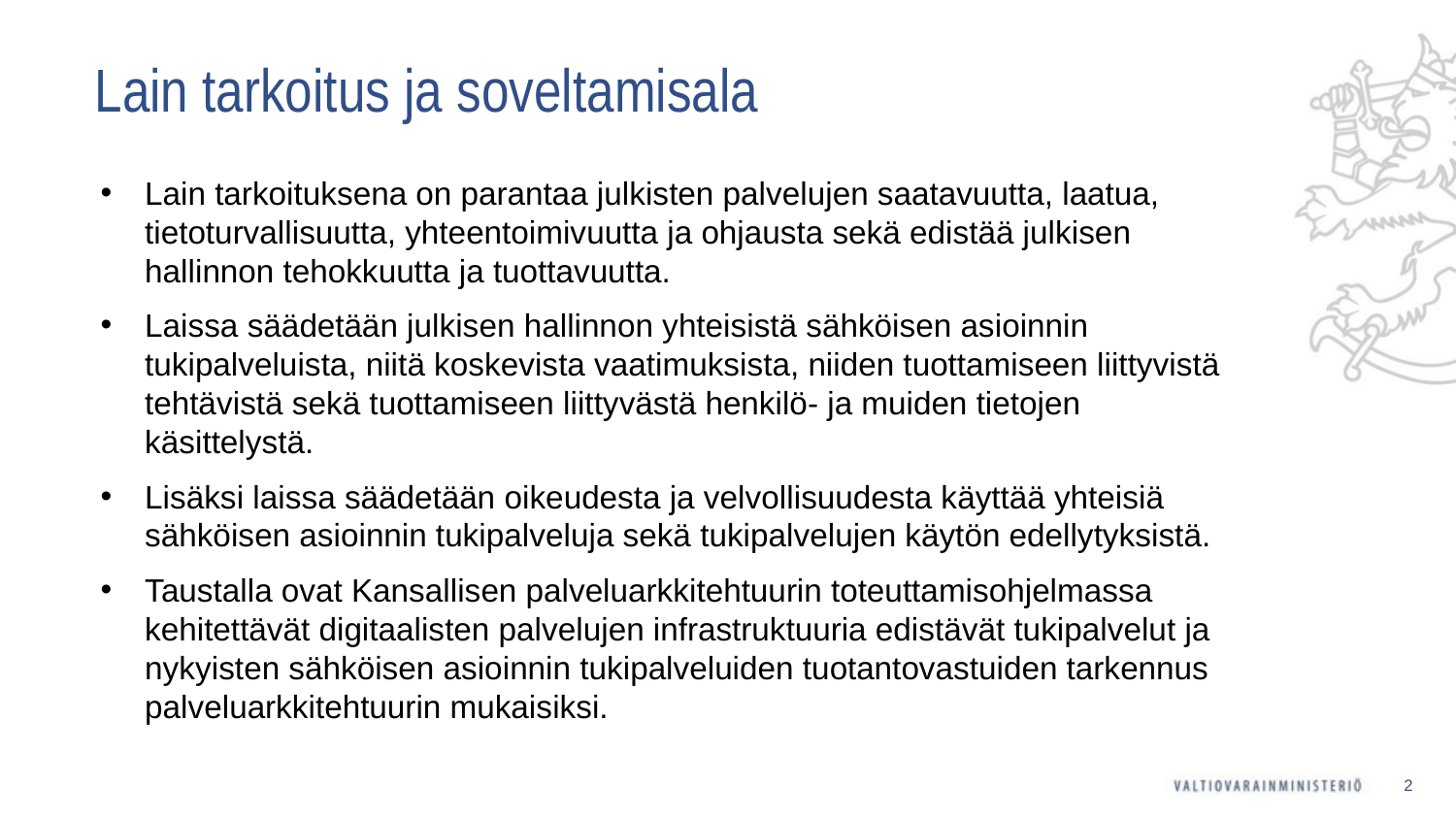

# Lain tarkoitus ja soveltamisala
Lain tarkoituksena on parantaa julkisten palvelujen saatavuutta, laatua, tietoturvallisuutta, yhteentoimivuutta ja ohjausta sekä edistää julkisen hallinnon tehokkuutta ja tuottavuutta.
Laissa säädetään julkisen hallinnon yhteisistä sähköisen asioinnin tukipalveluista, niitä koskevista vaatimuksista, niiden tuottamiseen liittyvistä tehtävistä sekä tuottamiseen liittyvästä henkilö- ja muiden tietojen käsittelystä.
Lisäksi laissa säädetään oikeudesta ja velvollisuudesta käyttää yhteisiä sähköisen asioinnin tukipalveluja sekä tukipalvelujen käytön edellytyksistä.
Taustalla ovat Kansallisen palveluarkkitehtuurin toteuttamisohjelmassa kehitettävät digitaalisten palvelujen infrastruktuuria edistävät tukipalvelut ja nykyisten sähköisen asioinnin tukipalveluiden tuotantovastuiden tarkennus palveluarkkitehtuurin mukaisiksi.
2